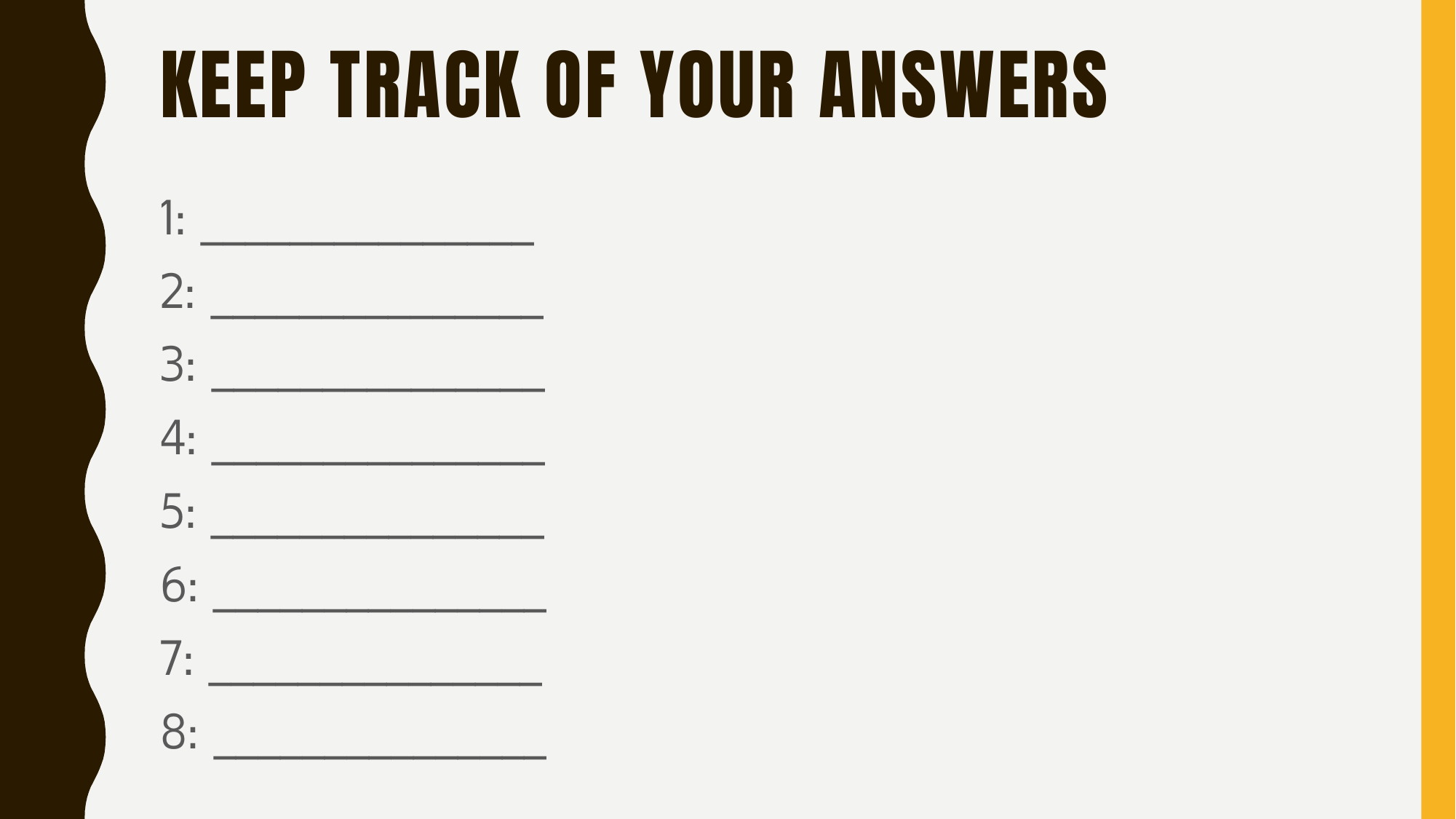

# Keep Track of Your Answers
1: _______________
2: _______________
3: _______________
4: _______________
5: _______________
6: _______________
7: _______________
8: _______________